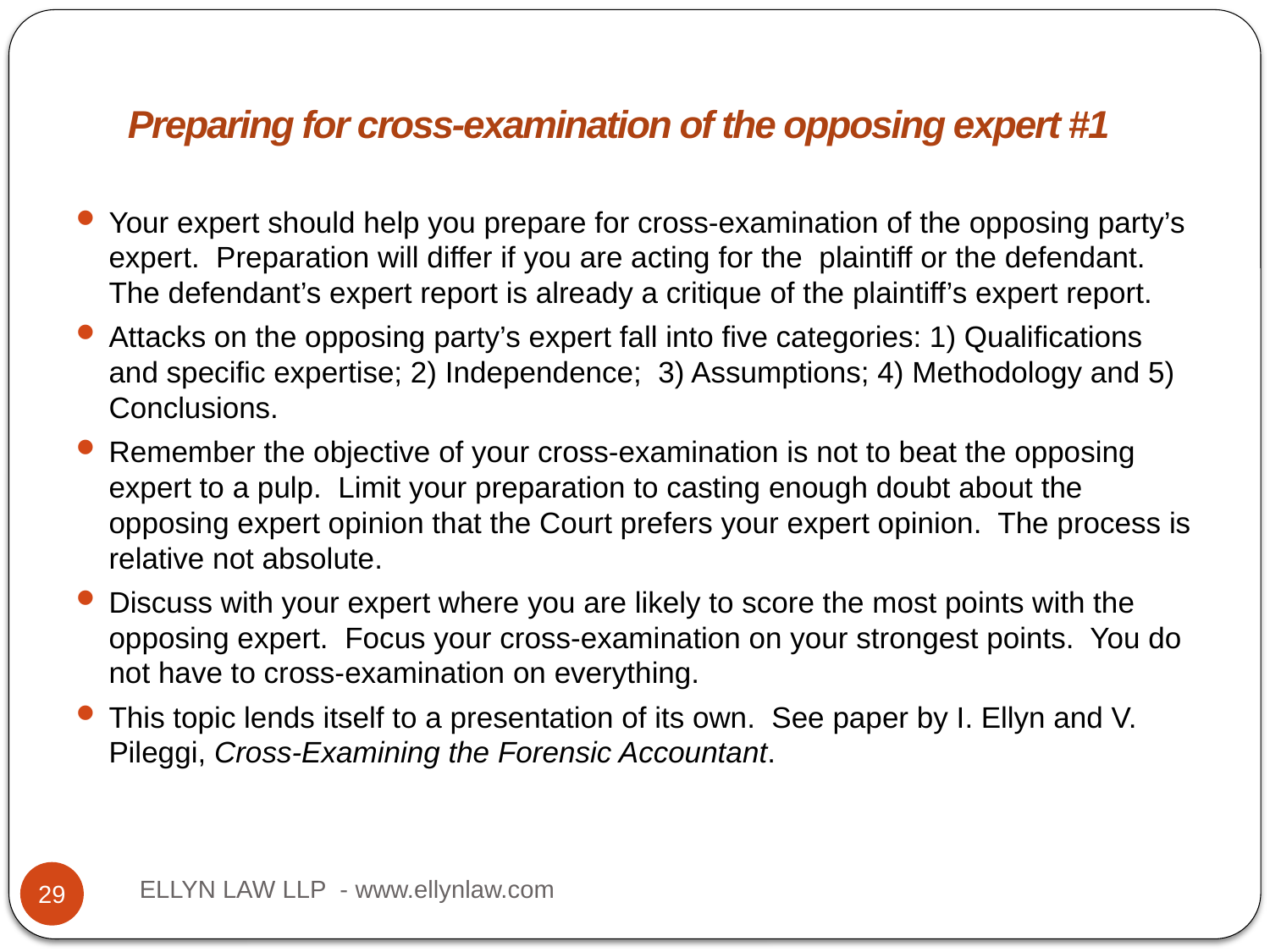

# Title
Preparing for cross-examination of the opposing expert #1
Your expert should help you prepare for cross-examination of the opposing party’s expert.  Preparation will differ if you are acting for the  plaintiff or the defendant.   The defendant’s expert report is already a critique of the plaintiff’s expert report.
Attacks on the opposing party’s expert fall into five categories: 1) Qualifications and specific expertise; 2) Independence;  3) Assumptions; 4) Methodology and 5) Conclusions.
Remember the objective of your cross-examination is not to beat the opposing expert to a pulp.  Limit your preparation to casting enough doubt about the opposing expert opinion that the Court prefers your expert opinion.  The process is relative not absolute.
Discuss with your expert where you are likely to score the most points with the opposing expert.  Focus your cross-examination on your strongest points.  You do not have to cross-examination on everything.
This topic lends itself to a presentation of its own.  See paper by I. Ellyn and V. Pileggi, Cross-Examining the Forensic Accountant.

ELLYN LAW LLP  - www.ellynlaw.com
29